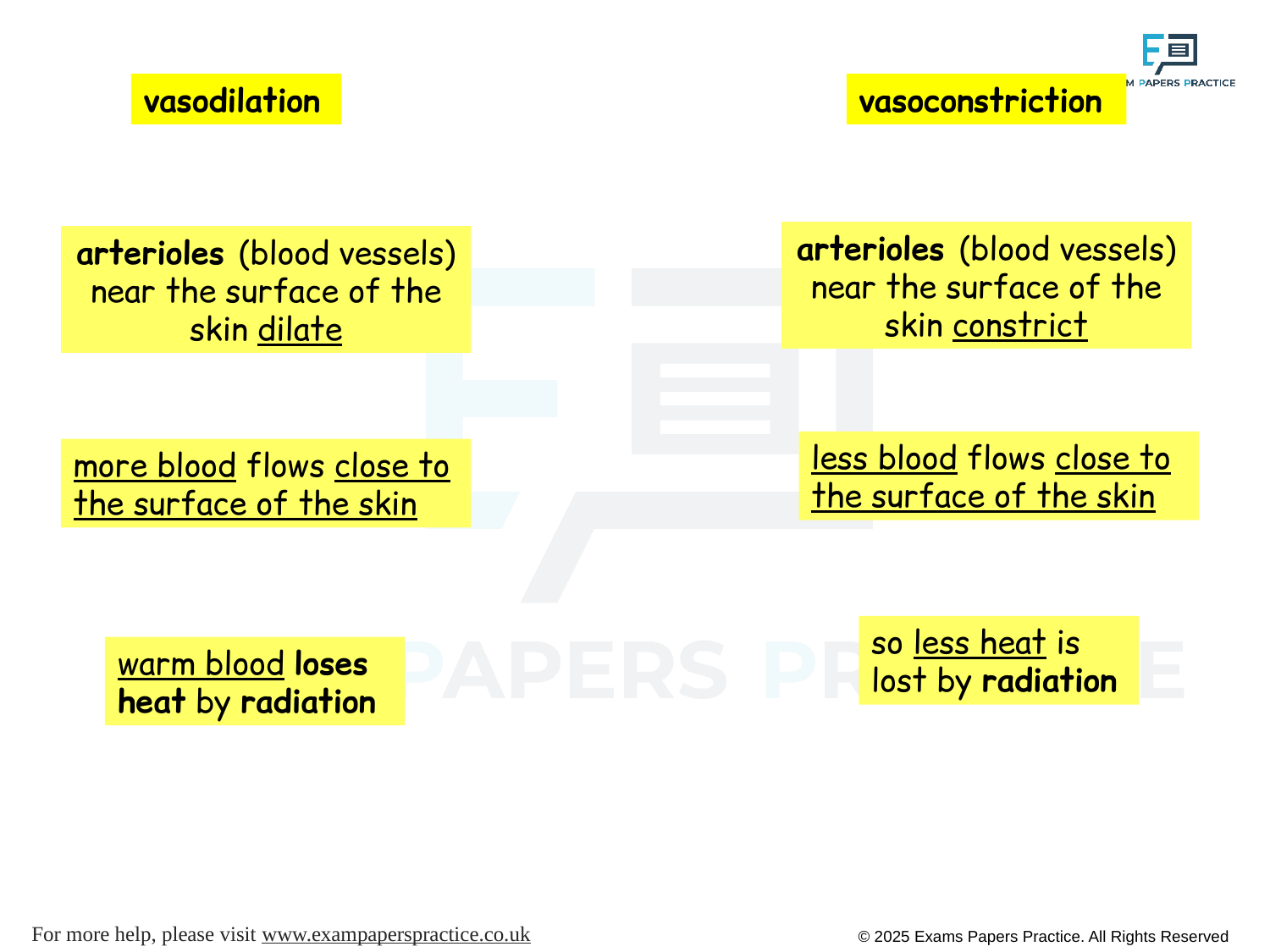

vasodilation
vasoconstriction
arterioles (blood vessels)
near the surface of the skin constrict
arterioles (blood vessels)
near the surface of the skin dilate
less blood flows close to the surface of the skin
more blood flows close to the surface of the skin
so less heat is
lost by radiation
warm blood loses
heat by radiation